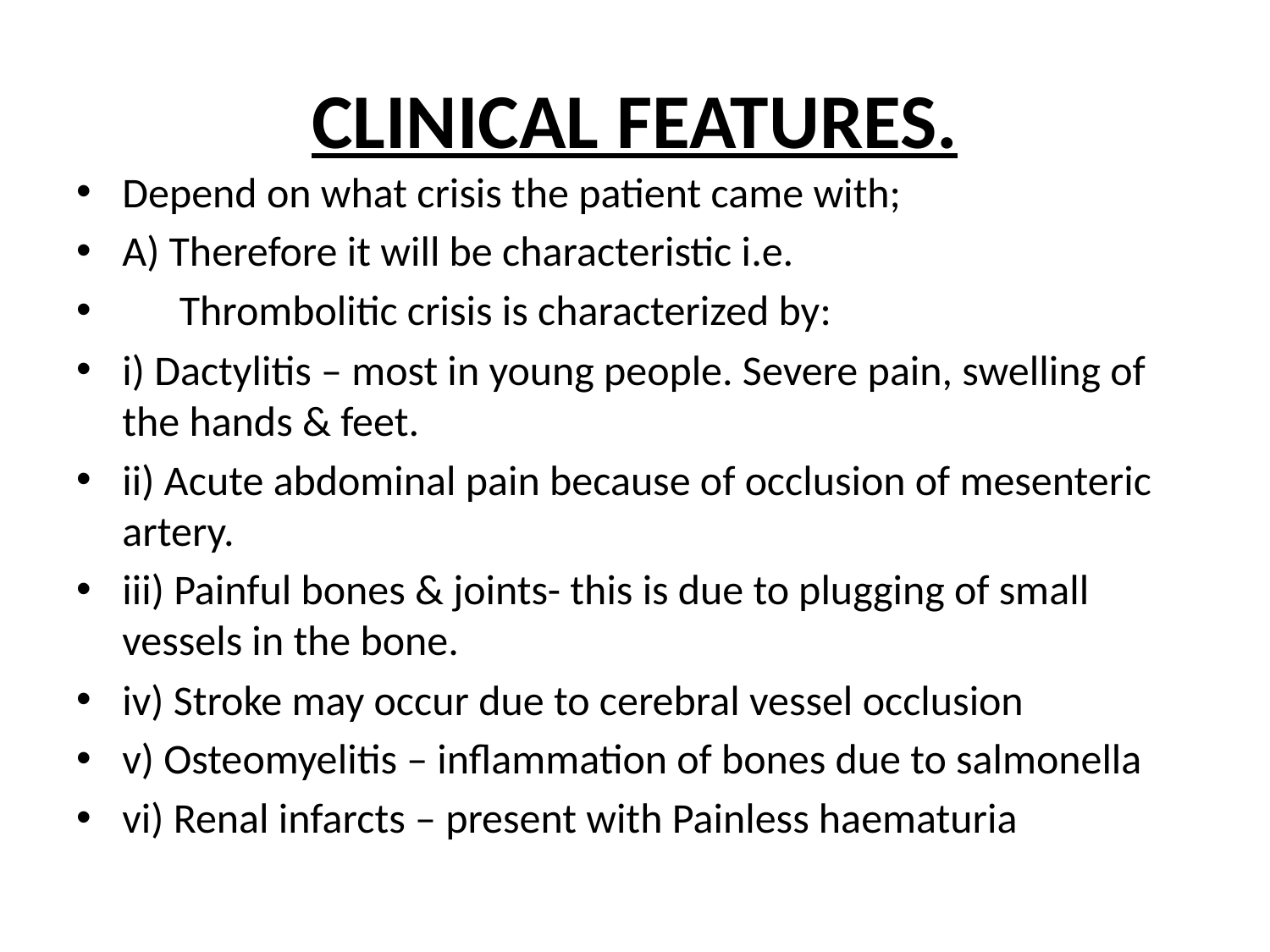

# CLINICAL FEATURES.
Depend on what crisis the patient came with;
A) Therefore it will be characteristic i.e.
      Thrombolitic crisis is characterized by:
i) Dactylitis – most in young people. Severe pain, swelling of the hands & feet.
ii) Acute abdominal pain because of occlusion of mesenteric artery.
iii) Painful bones & joints- this is due to plugging of small vessels in the bone.
iv) Stroke may occur due to cerebral vessel occlusion
v) Osteomyelitis – inflammation of bones due to salmonella
vi) Renal infarcts – present with Painless haematuria